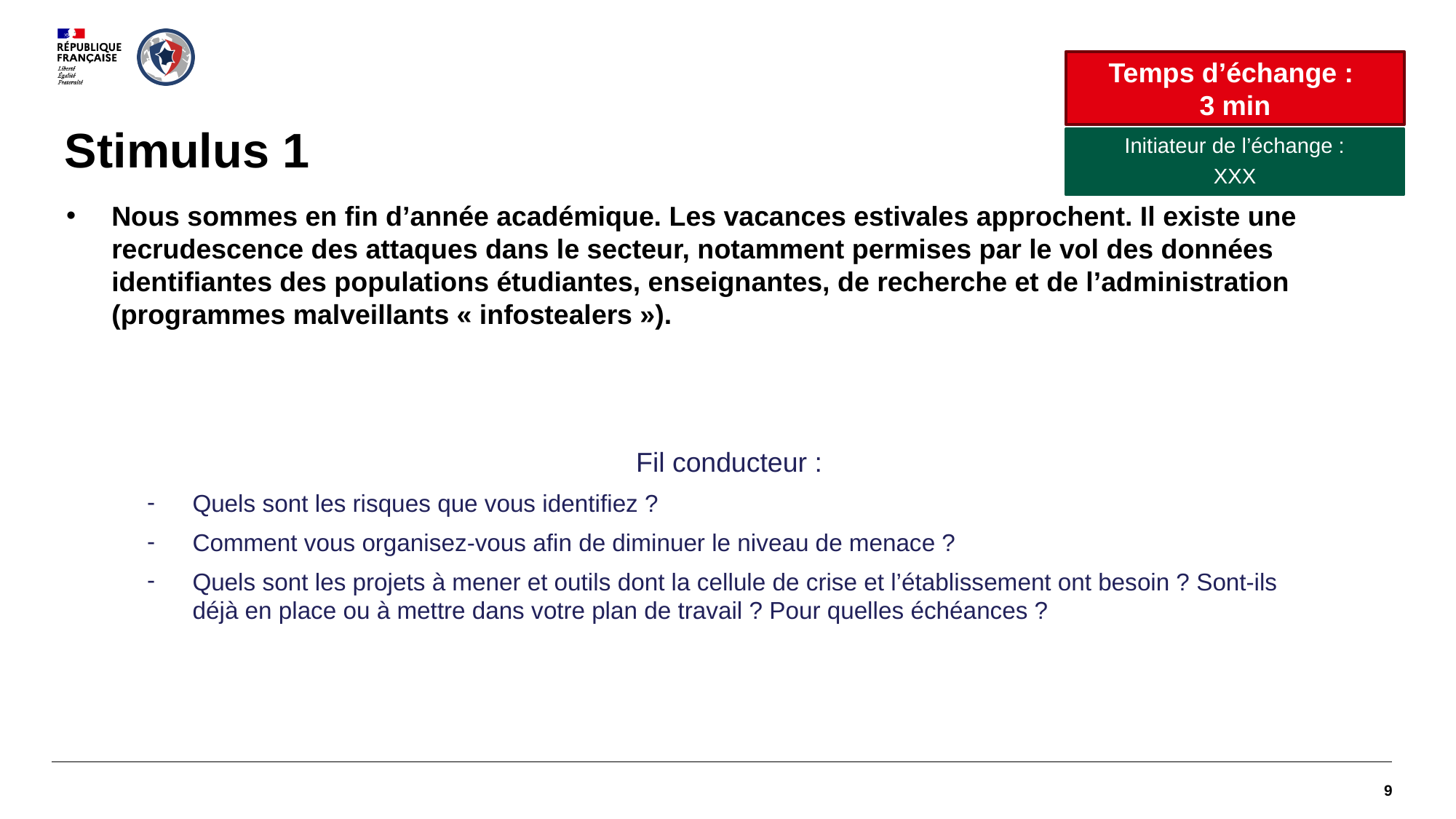

Temps d’échange :
3 min
# Stimulus 1

Initiateur de l’échange :
XXX
Nous sommes en fin d’année académique. Les vacances estivales approchent. Il existe une recrudescence des attaques dans le secteur, notamment permises par le vol des données identifiantes des populations étudiantes, enseignantes, de recherche et de l’administration (programmes malveillants « infostealers »).
Fil conducteur :
Quels sont les risques que vous identifiez ?
Comment vous organisez-vous afin de diminuer le niveau de menace ?
Quels sont les projets à mener et outils dont la cellule de crise et l’établissement ont besoin ? Sont-ils déjà en place ou à mettre dans votre plan de travail ? Pour quelles échéances ?
9